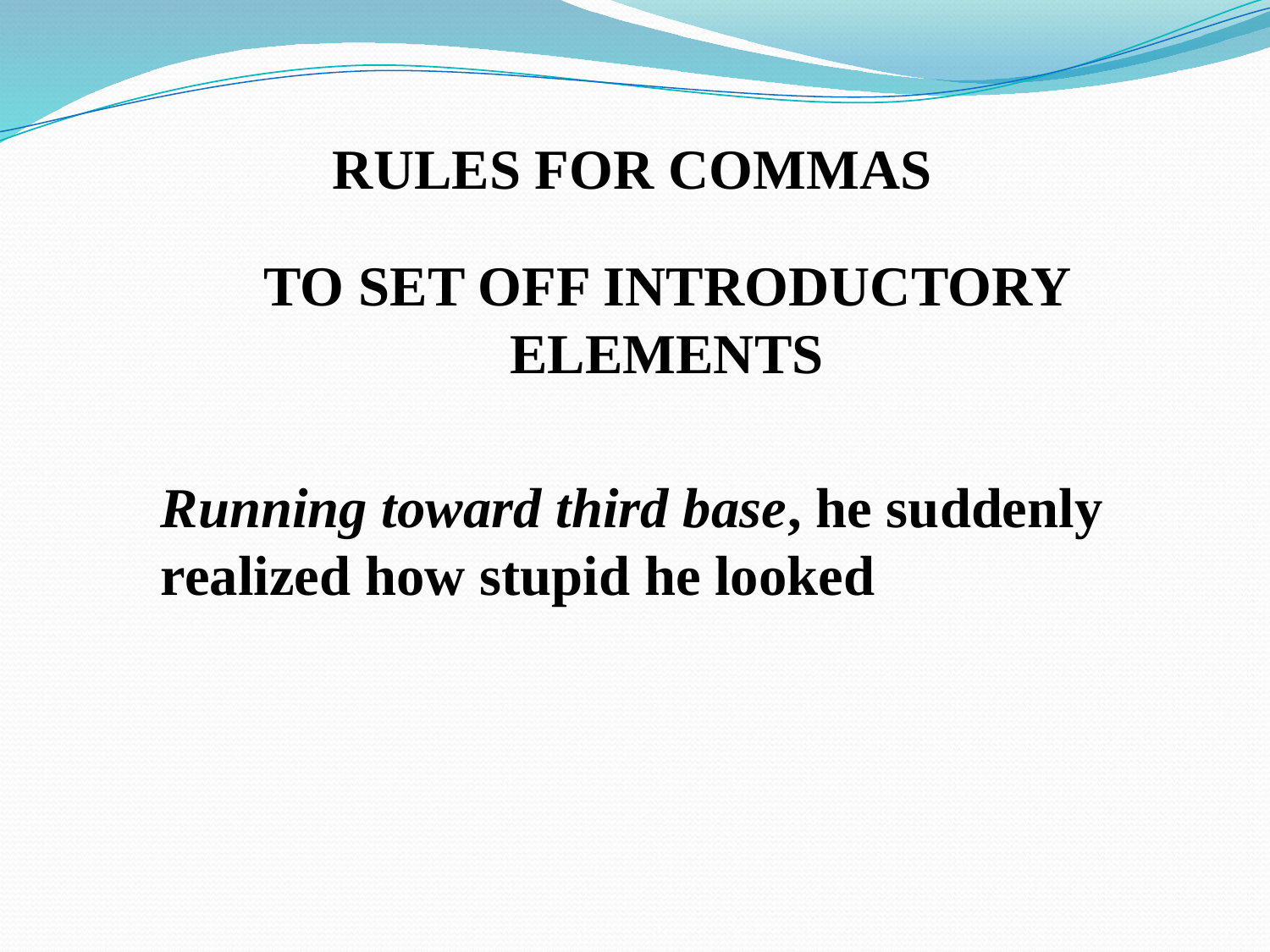

RULES FOR COMMAS
to set off introductory elements
Running toward third base, he suddenly realized how stupid he looked